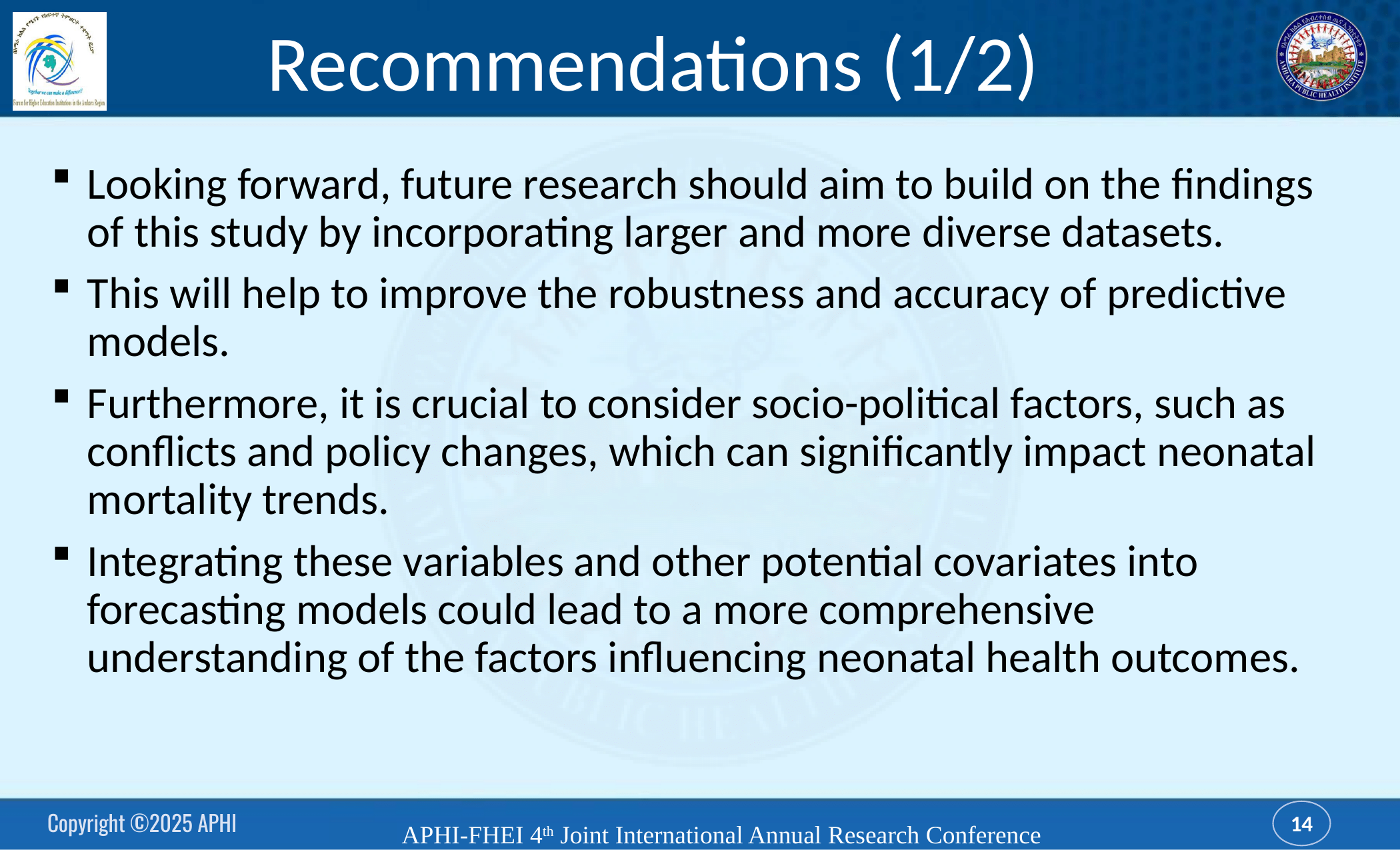

Recommendations (1/2)
Looking forward, future research should aim to build on the findings of this study by incorporating larger and more diverse datasets.
This will help to improve the robustness and accuracy of predictive models.
Furthermore, it is crucial to consider socio-political factors, such as conflicts and policy changes, which can significantly impact neonatal mortality trends.
Integrating these variables and other potential covariates into forecasting models could lead to a more comprehensive understanding of the factors influencing neonatal health outcomes.
APHI-FHEI 4th Joint International Annual Research Conference